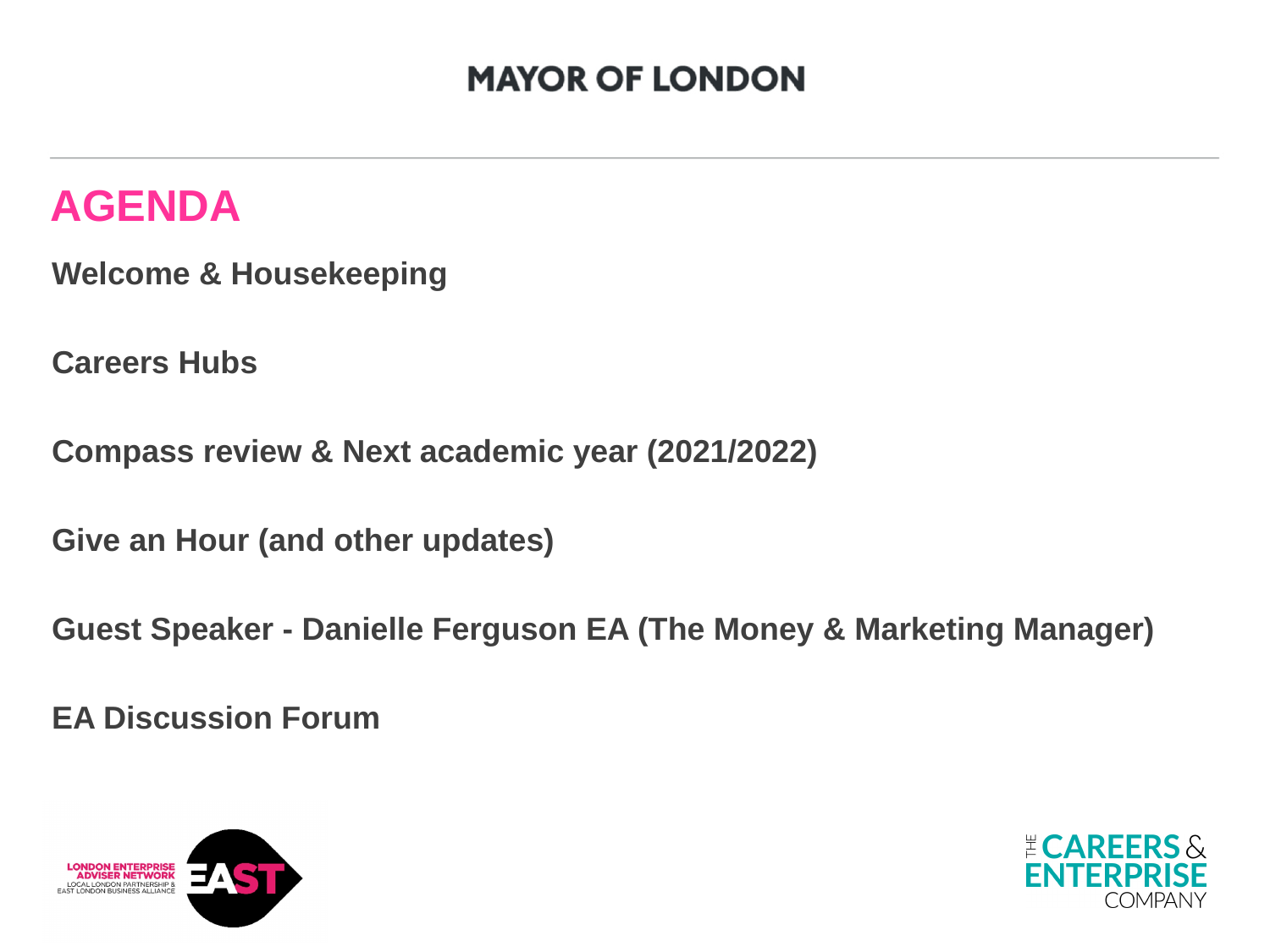

# AGENDA
Welcome & Housekeeping

Careers Hubs

Compass review & Next academic year (2021/2022)

Give an Hour (and other updates)

Guest Speaker - Danielle Ferguson EA (The Money & Marketing Manager)

EA Discussion Forum